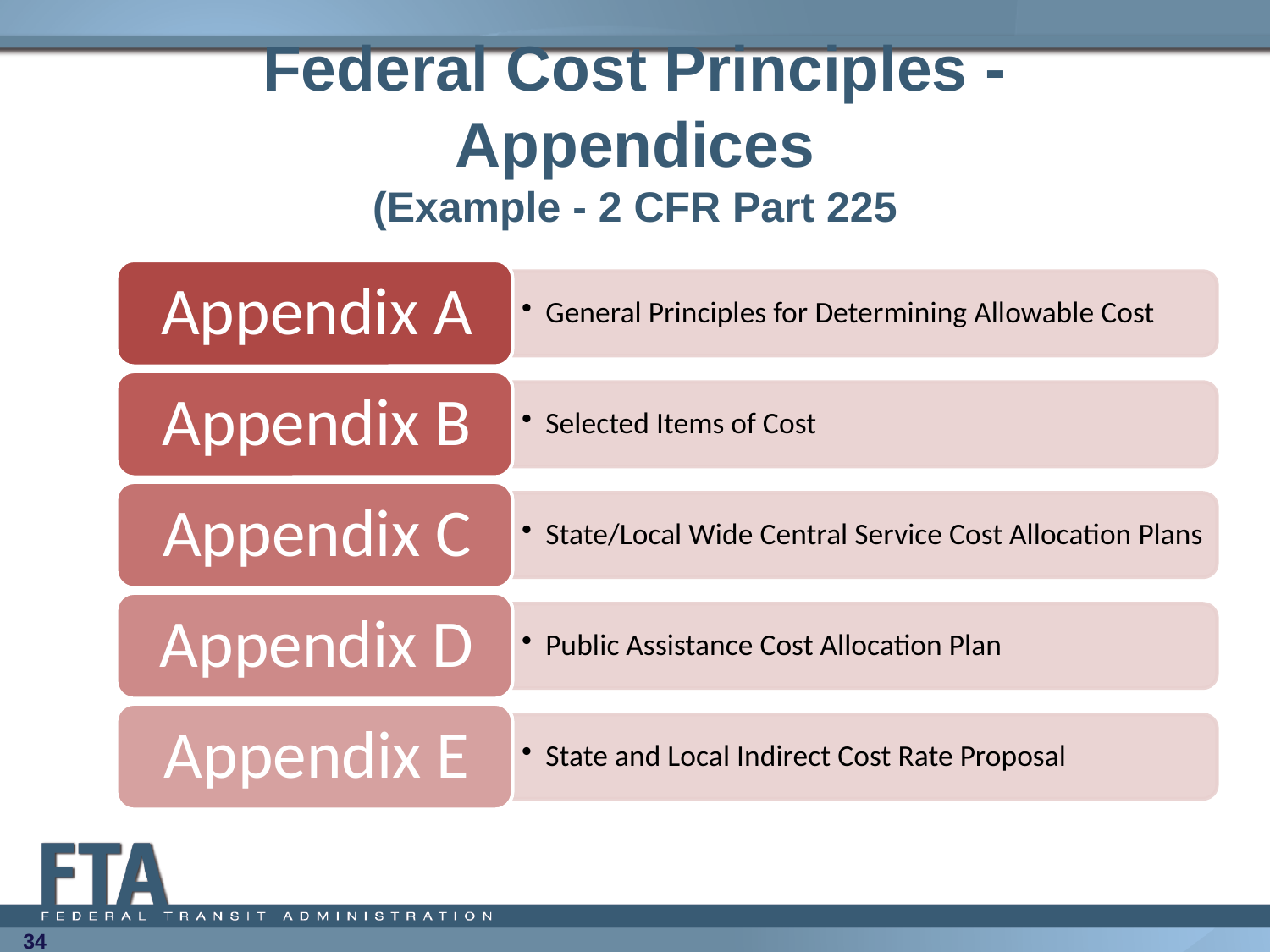

# Federal Cost Principles - Appendices (Example - 2 CFR Part 225
General Principles for Determining Allowable Cost
Appendix A
Selected Items of Cost
Appendix B
State/Local Wide Central Service Cost Allocation Plans
Appendix C
Public Assistance Cost Allocation Plan
Appendix D
State and Local Indirect Cost Rate Proposal
Appendix E
34